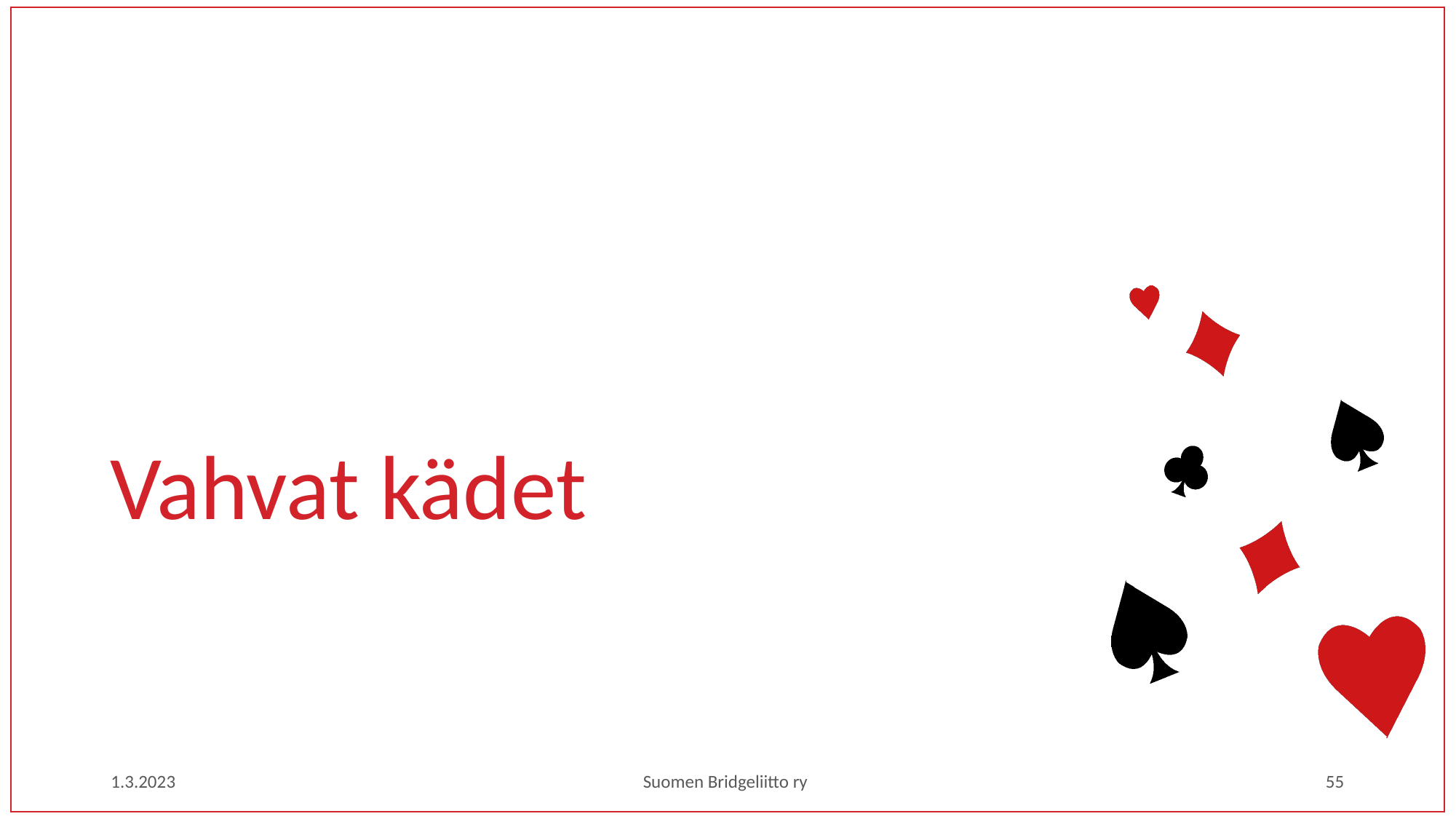

# Vahvat kädet

1.3.2023
Suomen Bridgeliitto ry
55